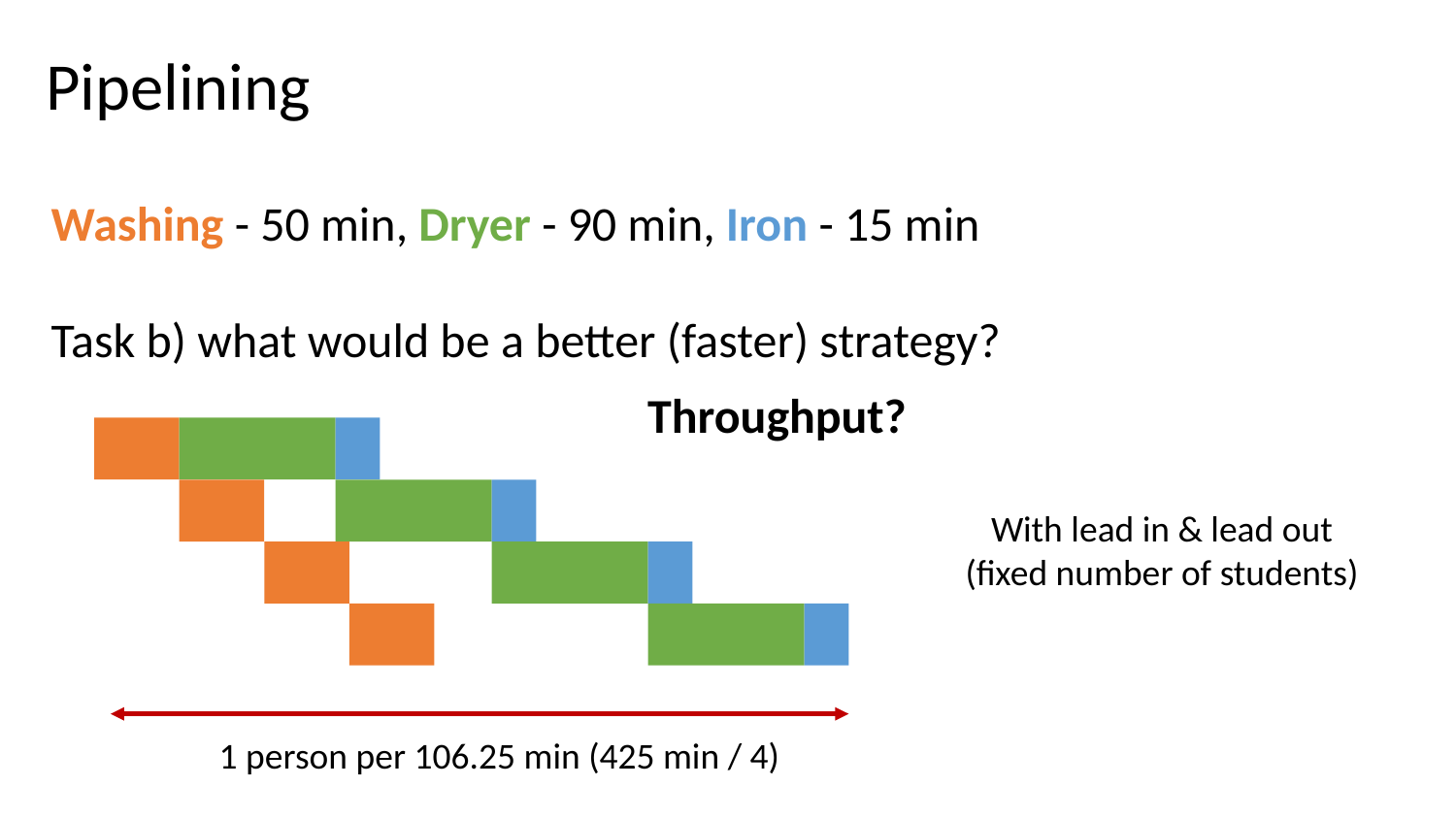

# Pipelining
Washing - 50 min, Dryer - 90 min, Iron - 15 min

Task b) what would be a better (faster) strategy?
Throughput?

With lead in & lead out
(fixed number of students)

1 person per 106.25 min (425 min / 4)